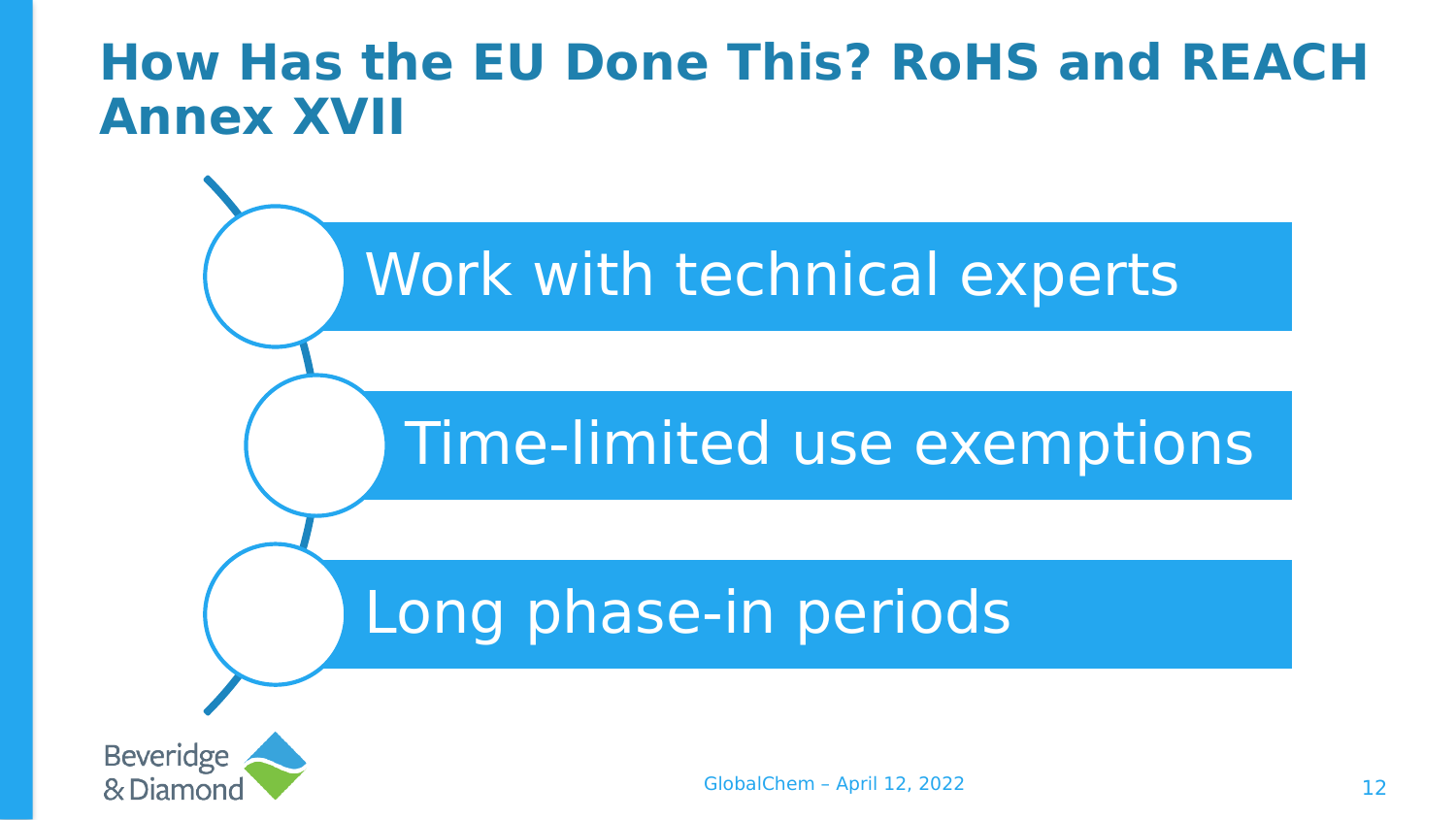

# How Has the EU Done This? RoHS and REACH Annex XVII

Work with technical experts

Time-limited use exemptions

Long phase-in periods
GlobalChem – April 12, 2022
12